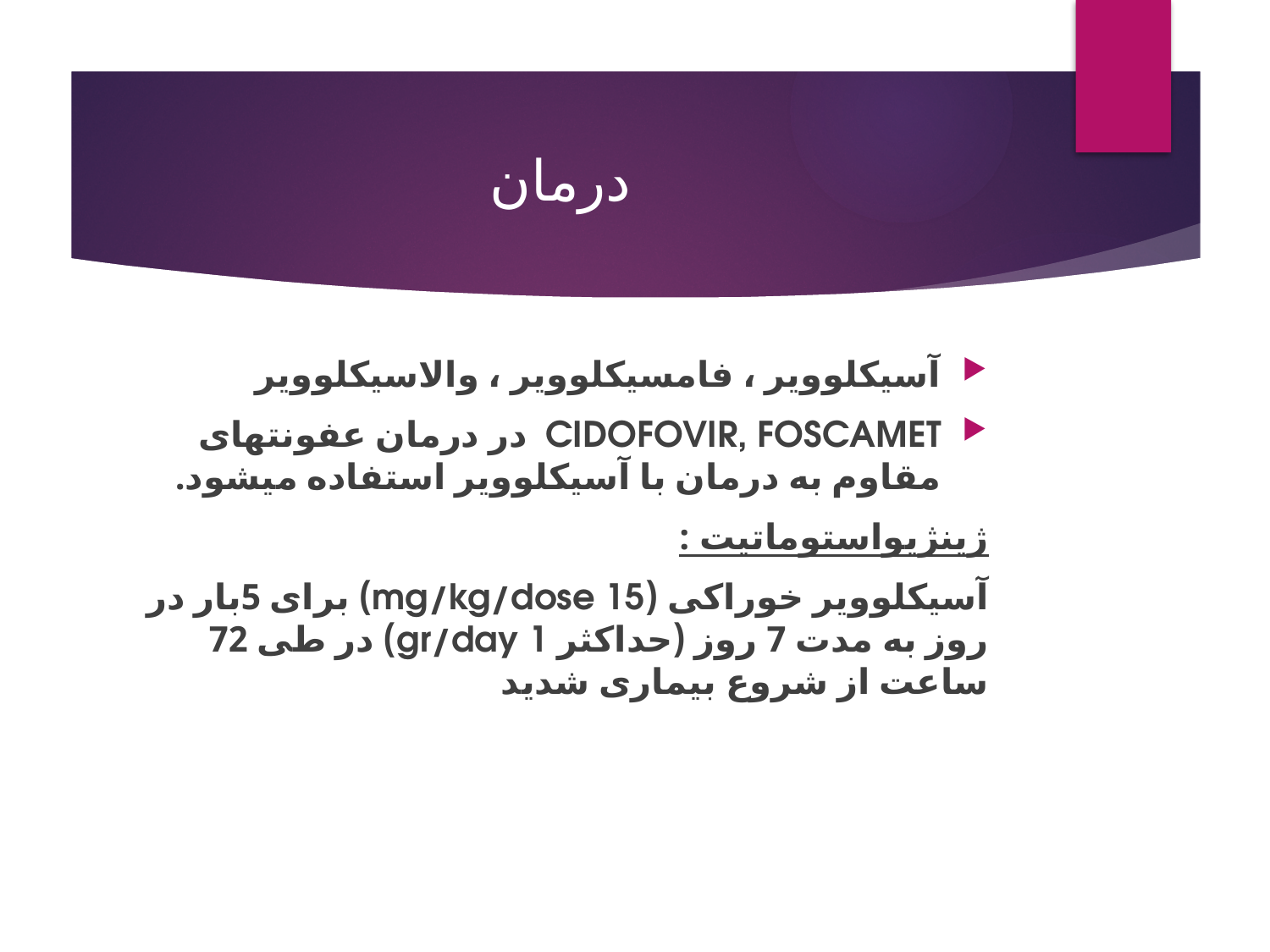

# درمان
آسیکلوویر ، فامسیکلوویر ، والاسیکلوویر
CIDOFOVIR, FOSCAMET  در درمان عفونتهای مقاوم به درمان با آسیکلوویر استفاده میشود.
ژینژیواستوماتیت :
آسیکلوویر خوراکی (mg/kg/dose 15) برای 5بار در روز به مدت 7 روز (حداکثر gr/day 1) در طی 72 ساعت از شروع بیماری شدید